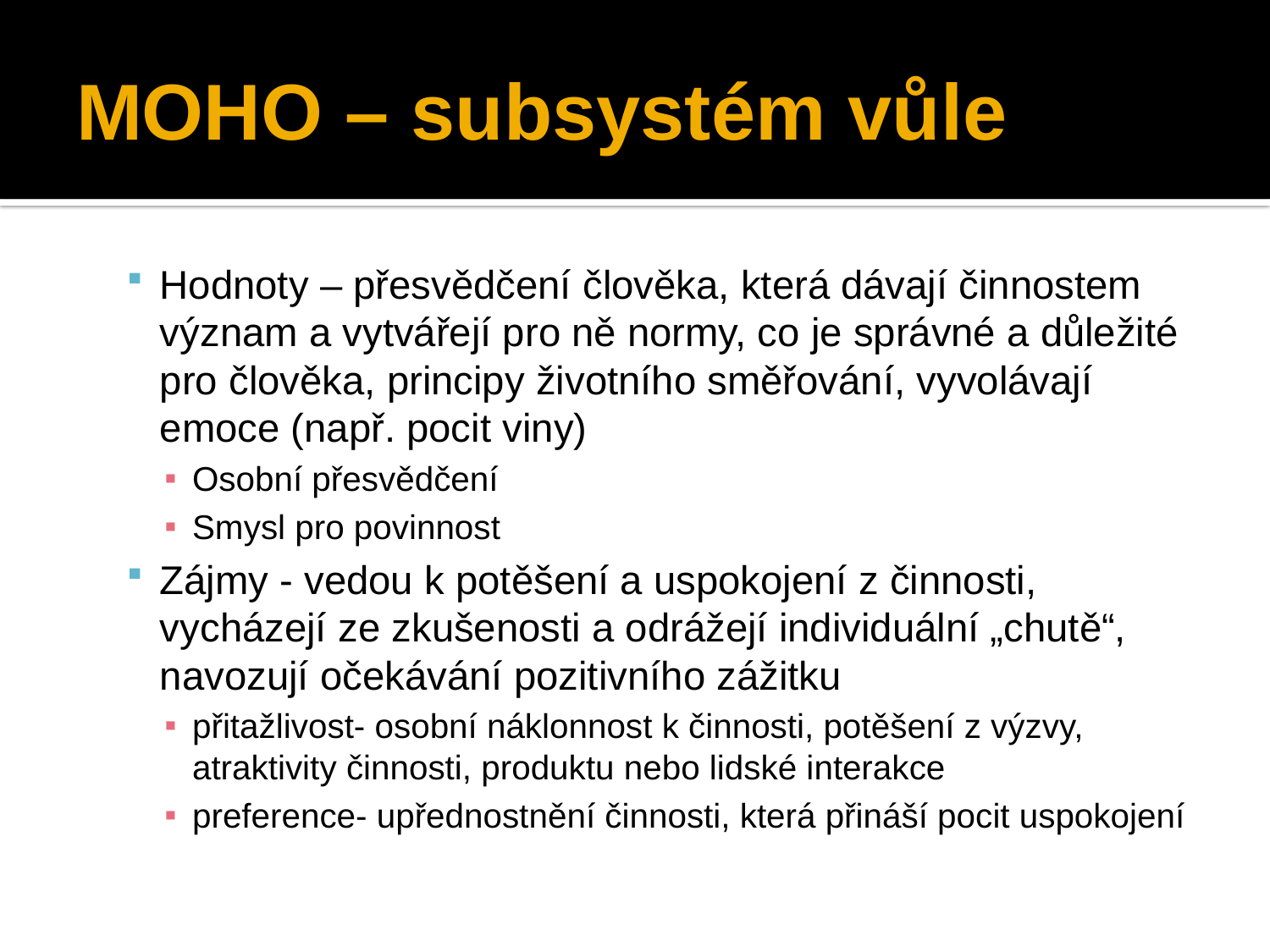

# MOHO – subsystém vůle
Hodnoty – přesvědčení člověka, která dávají činnostem význam a vytvářejí pro ně normy, co je správné a důležité pro člověka, principy životního směřování, vyvolávají emoce (např. pocit viny)
Osobní přesvědčení
Smysl pro povinnost
Zájmy - vedou k potěšení a uspokojení z činnosti, vycházejí ze zkušenosti a odrážejí individuální „chutě“, navozují očekávání pozitivního zážitku
přitažlivost- osobní náklonnost k činnosti, potěšení z výzvy, atraktivity činnosti, produktu nebo lidské interakce
preference- upřednostnění činnosti, která přináší pocit uspokojení